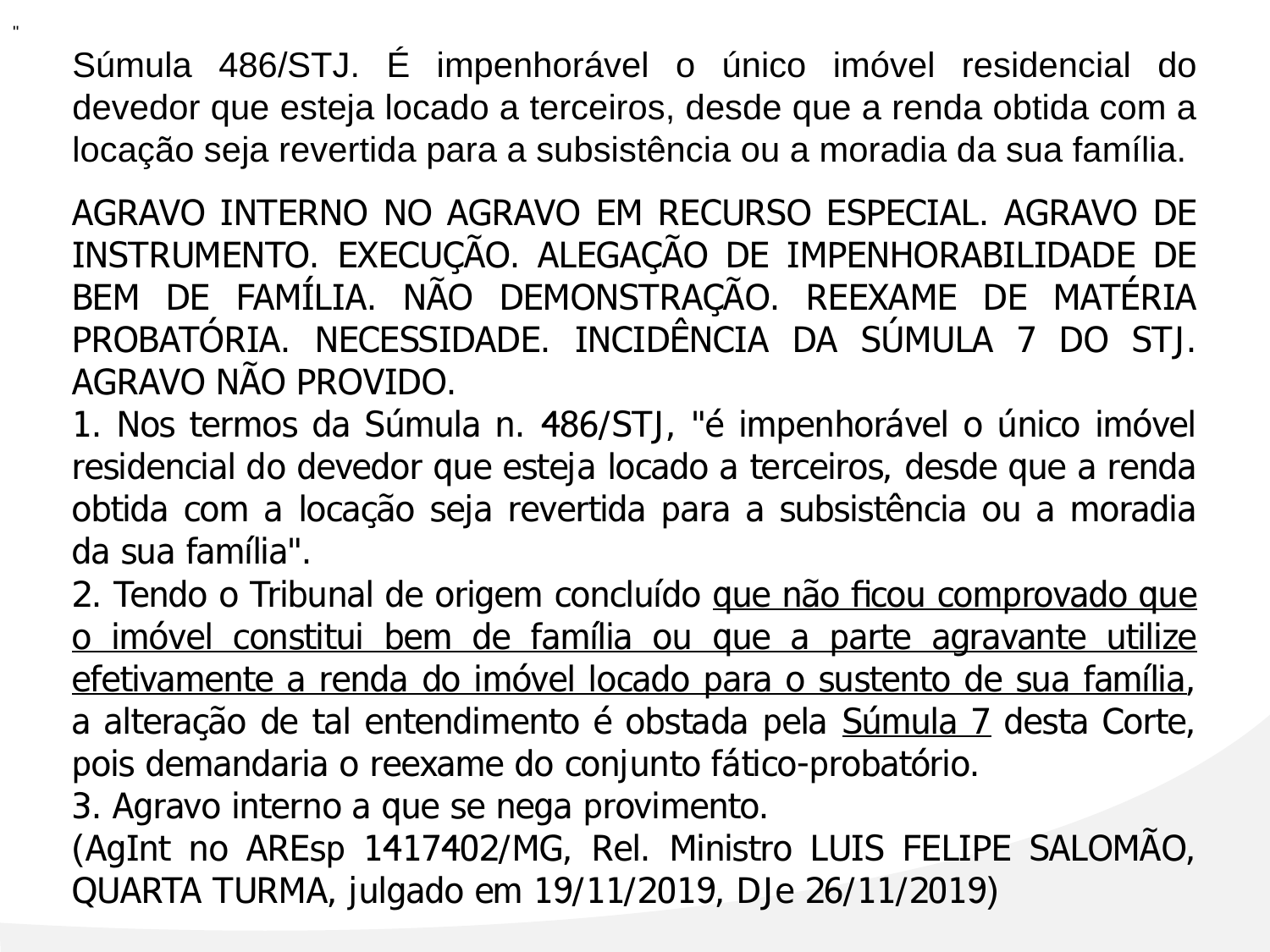

"
Súmula 486/STJ. É impenhorável o único imóvel residencial do devedor que esteja locado a terceiros, desde que a renda obtida com a locação seja revertida para a subsistência ou a moradia da sua família.

AGRAVO INTERNO NO AGRAVO EM RECURSO ESPECIAL. AGRAVO DE INSTRUMENTO. EXECUÇÃO. ALEGAÇÃO DE IMPENHORABILIDADE DE BEM DE FAMÍLIA. NÃO DEMONSTRAÇÃO. REEXAME DE MATÉRIA PROBATÓRIA. NECESSIDADE. INCIDÊNCIA DA SÚMULA 7 DO STJ. AGRAVO NÃO PROVIDO.
1. Nos termos da Súmula n. 486/STJ, "é impenhorável o único imóvel residencial do devedor que esteja locado a terceiros, desde que a renda obtida com a locação seja revertida para a subsistência ou a moradia da sua família".
2. Tendo o Tribunal de origem concluído que não ficou comprovado que o imóvel constitui bem de família ou que a parte agravante utilize efetivamente a renda do imóvel locado para o sustento de sua família, a alteração de tal entendimento é obstada pela Súmula 7 desta Corte, pois demandaria o reexame do conjunto fático-probatório.
3. Agravo interno a que se nega provimento.
(AgInt no AREsp 1417402/MG, Rel. Ministro LUIS FELIPE SALOMÃO, QUARTA TURMA, julgado em 19/11/2019, DJe 26/11/2019)